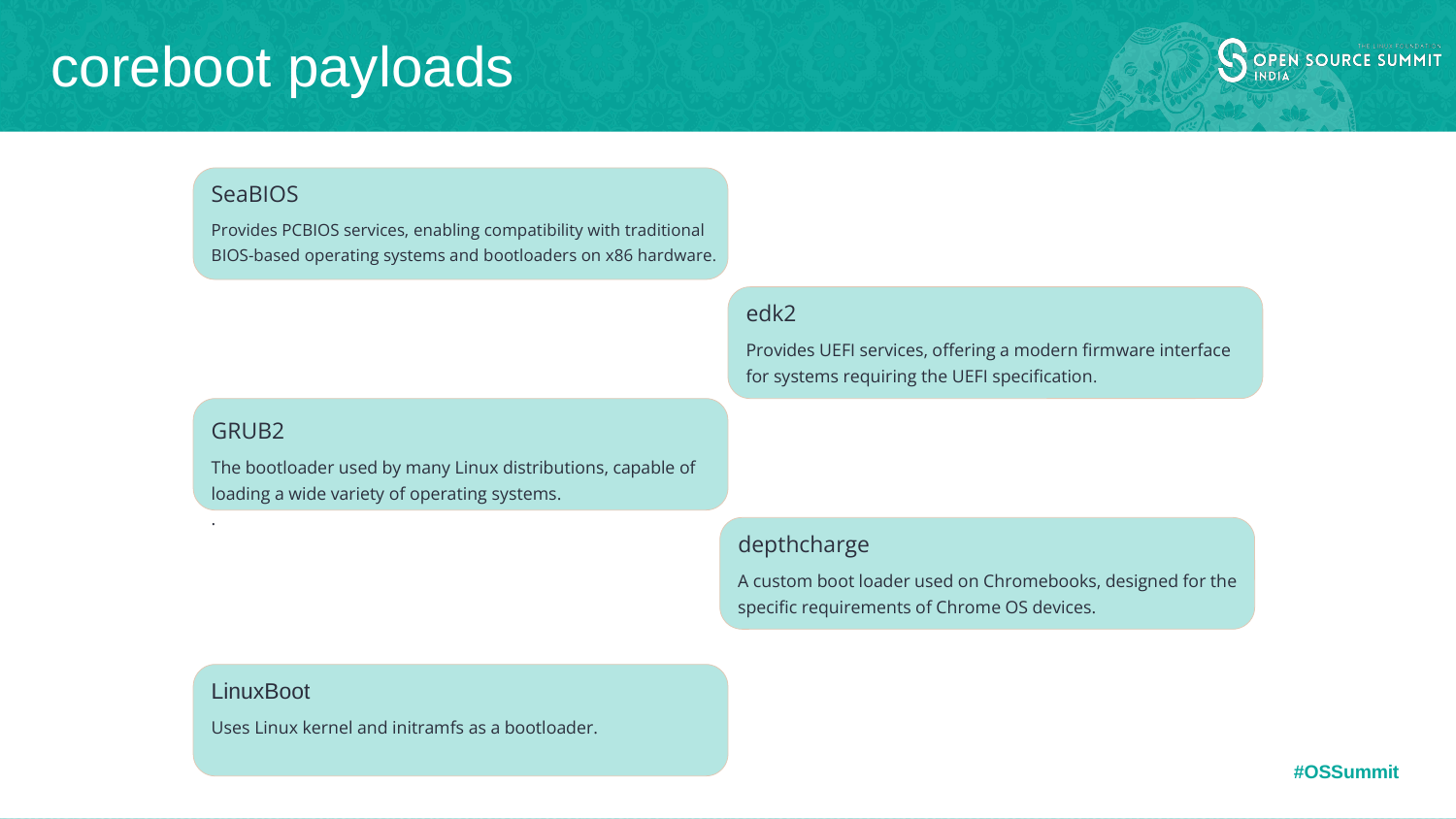

# coreboot payloads

SeaBIOS
Provides PCBIOS services, enabling compatibility with traditional BIOS-based operating systems and bootloaders on x86 hardware.

edk2
Provides UEFI services, offering a modern firmware interface for systems requiring the UEFI specification.

GRUB2
The bootloader used by many Linux distributions, capable of loading a wide variety of operating systems.
.

depthcharge
A custom boot loader used on Chromebooks, designed for the specific requirements of Chrome OS devices.

LinuxBoot
Uses Linux kernel and initramfs as a bootloader.